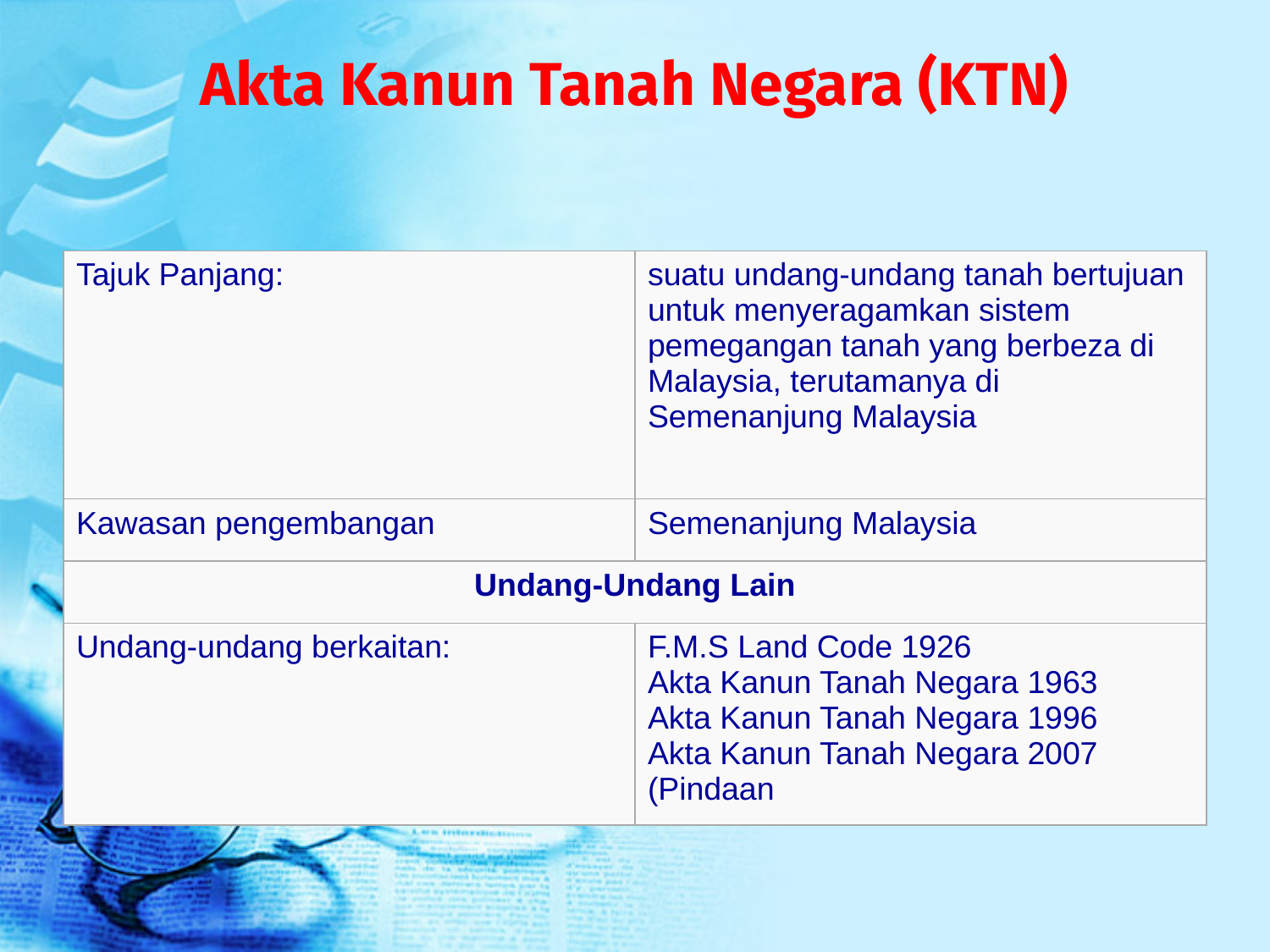

# Akta Kanun Tanah Negara (KTN)
| Tajuk Panjang: | suatu undang-undang tanah bertujuan untuk menyeragamkan sistem pemegangan tanah yang berbeza di Malaysia, terutamanya di Semenanjung Malaysia |
| --- | --- |
| Kawasan pengembangan | Semenanjung Malaysia |
| Undang-Undang Lain |  |
| Undang-undang berkaitan: | F.M.S Land Code 1926 Akta Kanun Tanah Negara 1963 Akta Kanun Tanah Negara 1996 Akta Kanun Tanah Negara 2007 (Pindaan |